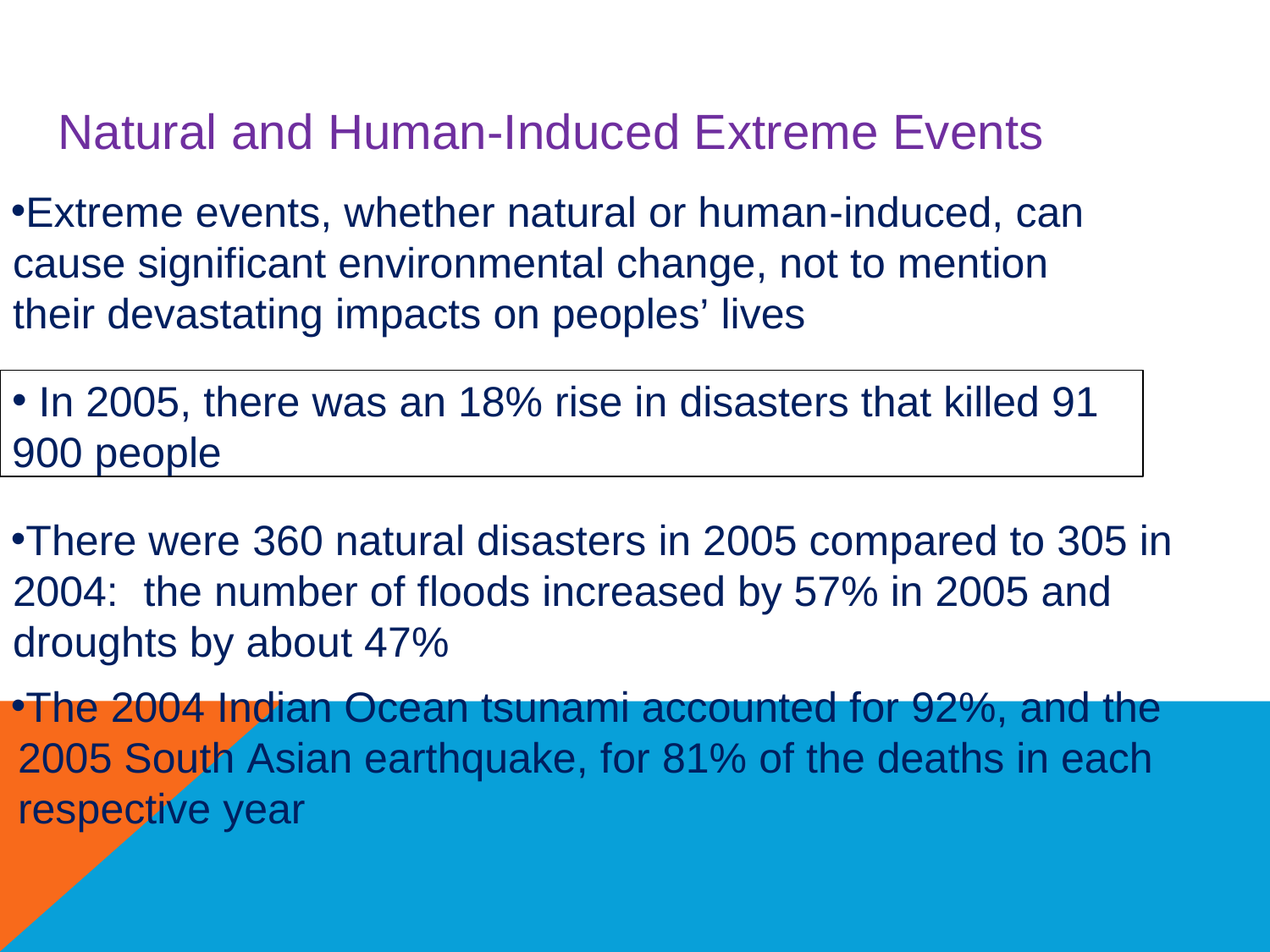

# Natural and Human-Induced Extreme Events
Extreme events, whether natural or human-induced, can cause significant environmental change, not to mention their devastating impacts on peoples’ lives
In 2005, there was an 18% rise in disasters that killed 91
900 people
There were 360 natural disasters in 2005 compared to 305 in 2004:	the number of floods increased by 57% in 2005 and droughts by about 47%
The 2004 Indian Ocean tsunami accounted for 92%, and the 2005 South Asian earthquake, for 81% of the deaths in each respective year